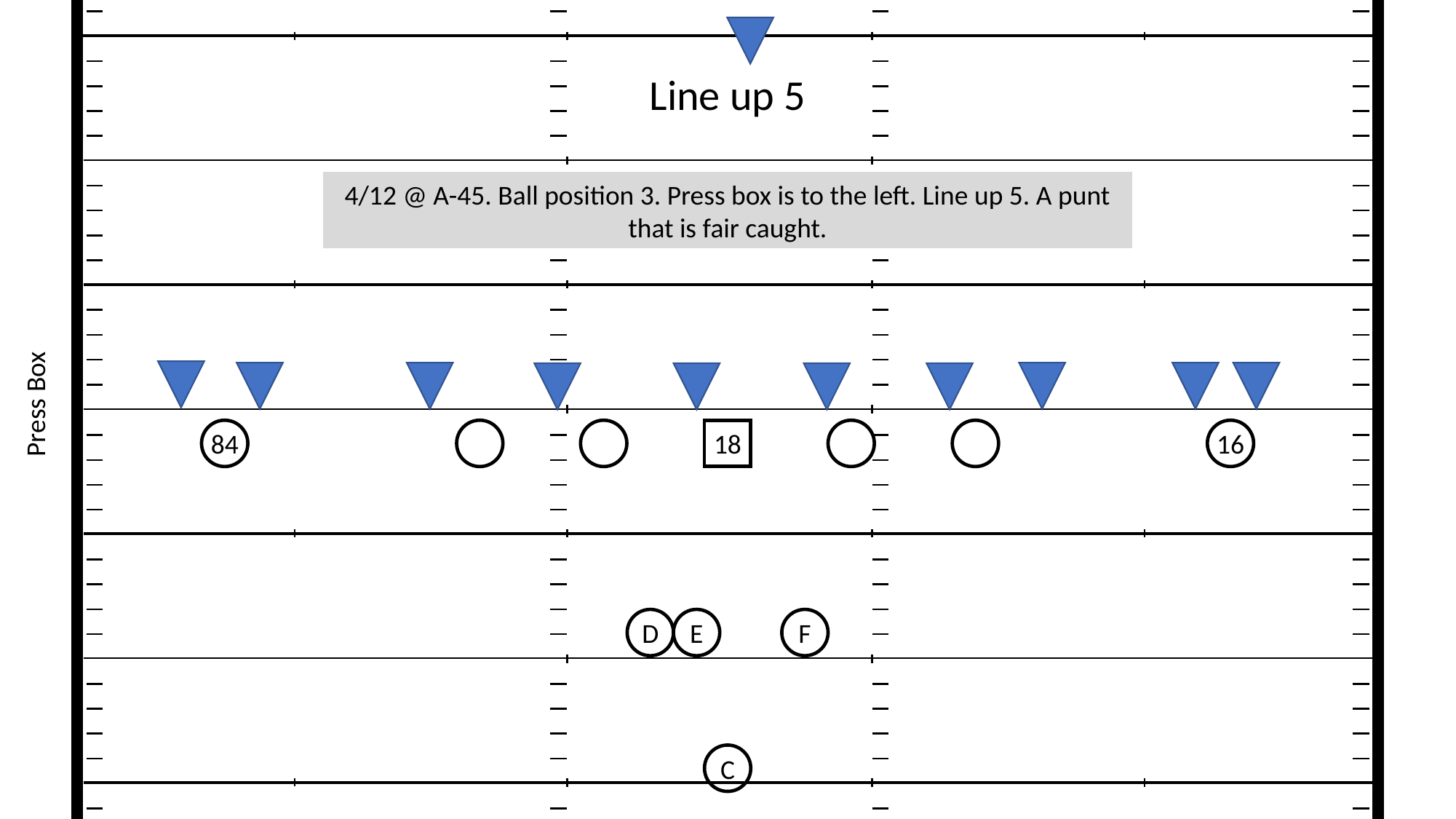

Line up 5
4/12 @ A-45. Ball position 3. Press box is to the left. Line up 5. A punt that is fair caught.

16
84
18
F
E
D
C